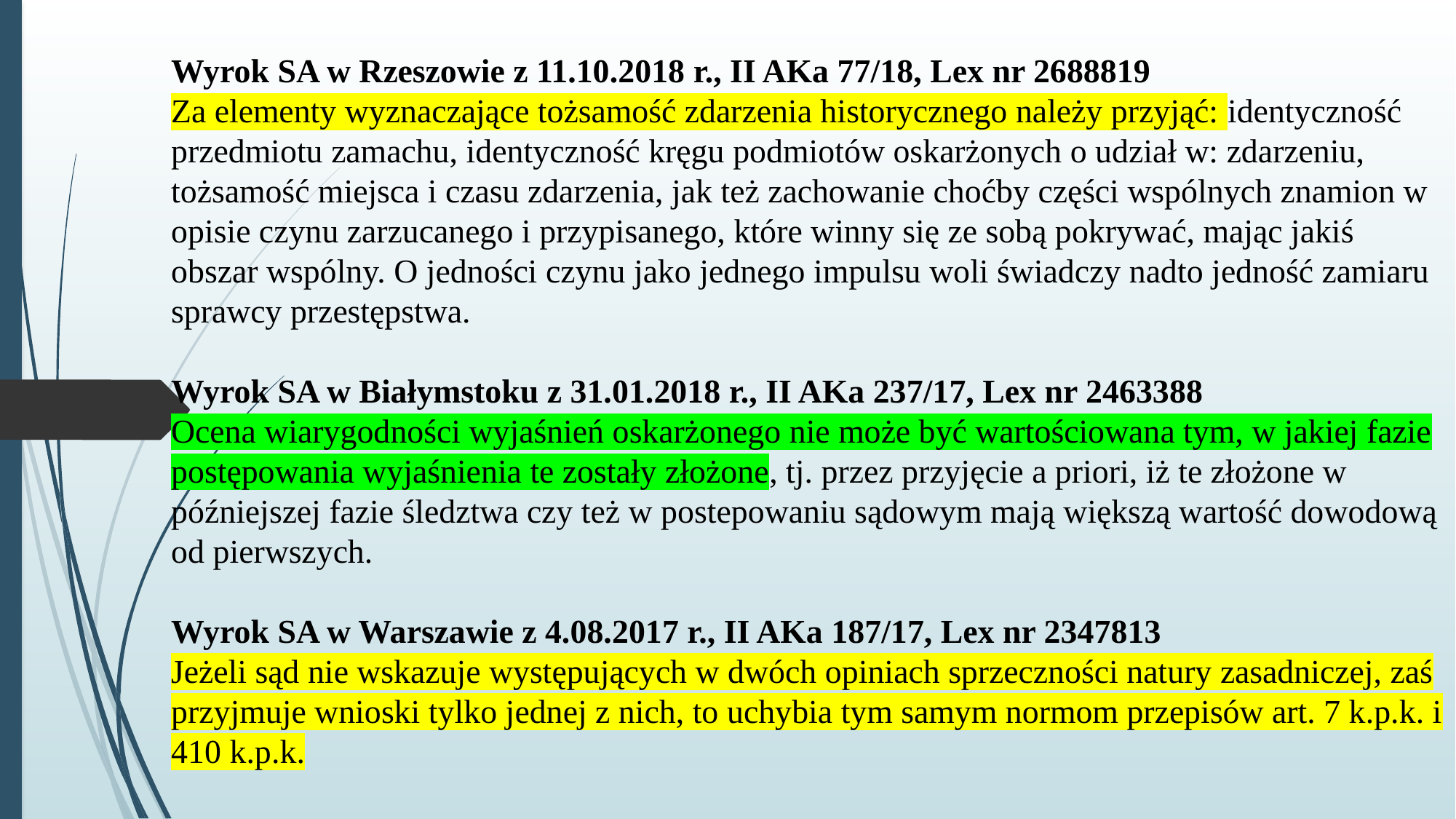

# Wyrok SA w Rzeszowie z 11.10.2018 r., II AKa 77/18, Lex nr 2688819 Za elementy wyznaczające tożsamość zdarzenia historycznego należy przyjąć: identyczność przedmiotu zamachu, identyczność kręgu podmiotów oskarżonych o udział w: zdarzeniu, tożsamość miejsca i czasu zdarzenia, jak też zachowanie choćby części wspólnych znamion w opisie czynu zarzucanego i przypisanego, które winny się ze sobą pokrywać, mając jakiś obszar wspólny. O jedności czynu jako jednego impulsu woli świadczy nadto jedność zamiaru sprawcy przestępstwa. Wyrok SA w Białymstoku z 31.01.2018 r., II AKa 237/17, Lex nr 2463388 Ocena wiarygodności wyjaśnień oskarżonego nie może być wartościowana tym, w jakiej fazie postępowania wyjaśnienia te zostały złożone, tj. przez przyjęcie a priori, iż te złożone w późniejszej fazie śledztwa czy też w postepowaniu sądowym mają większą wartość dowodową od pierwszych. Wyrok SA w Warszawie z 4.08.2017 r., II AKa 187/17, Lex nr 2347813 Jeżeli sąd nie wskazuje występujących w dwóch opiniach sprzeczności natury zasadniczej, zaś przyjmuje wnioski tylko jednej z nich, to uchybia tym samym normom przepisów art. 7 k.p.k. i 410 k.p.k.